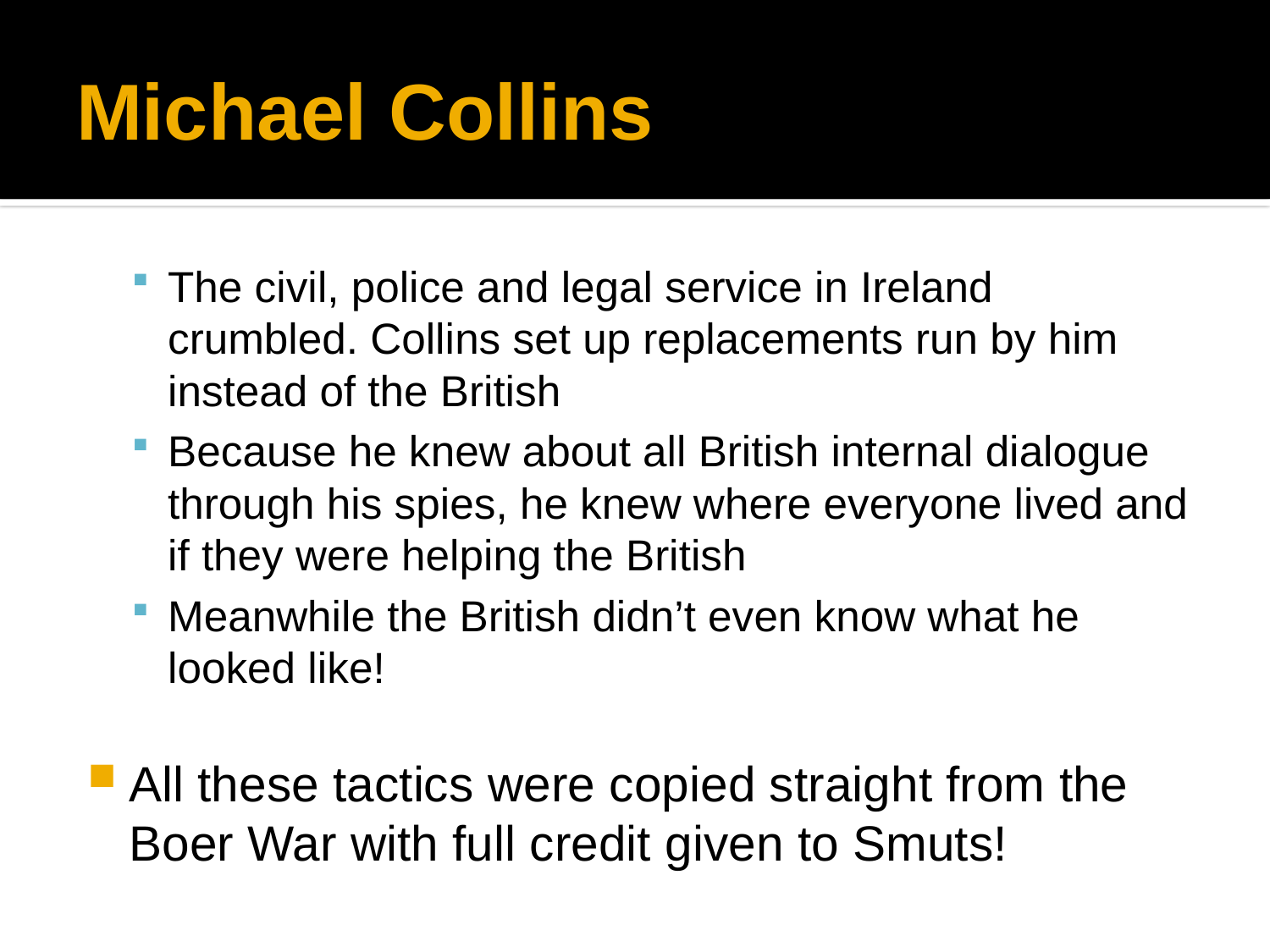

# Michael Collins
The civil, police and legal service in Ireland crumbled. Collins set up replacements run by him instead of the British
Because he knew about all British internal dialogue through his spies, he knew where everyone lived and if they were helping the British
Meanwhile the British didn’t even know what he looked like!

All these tactics were copied straight from the Boer War with full credit given to Smuts!